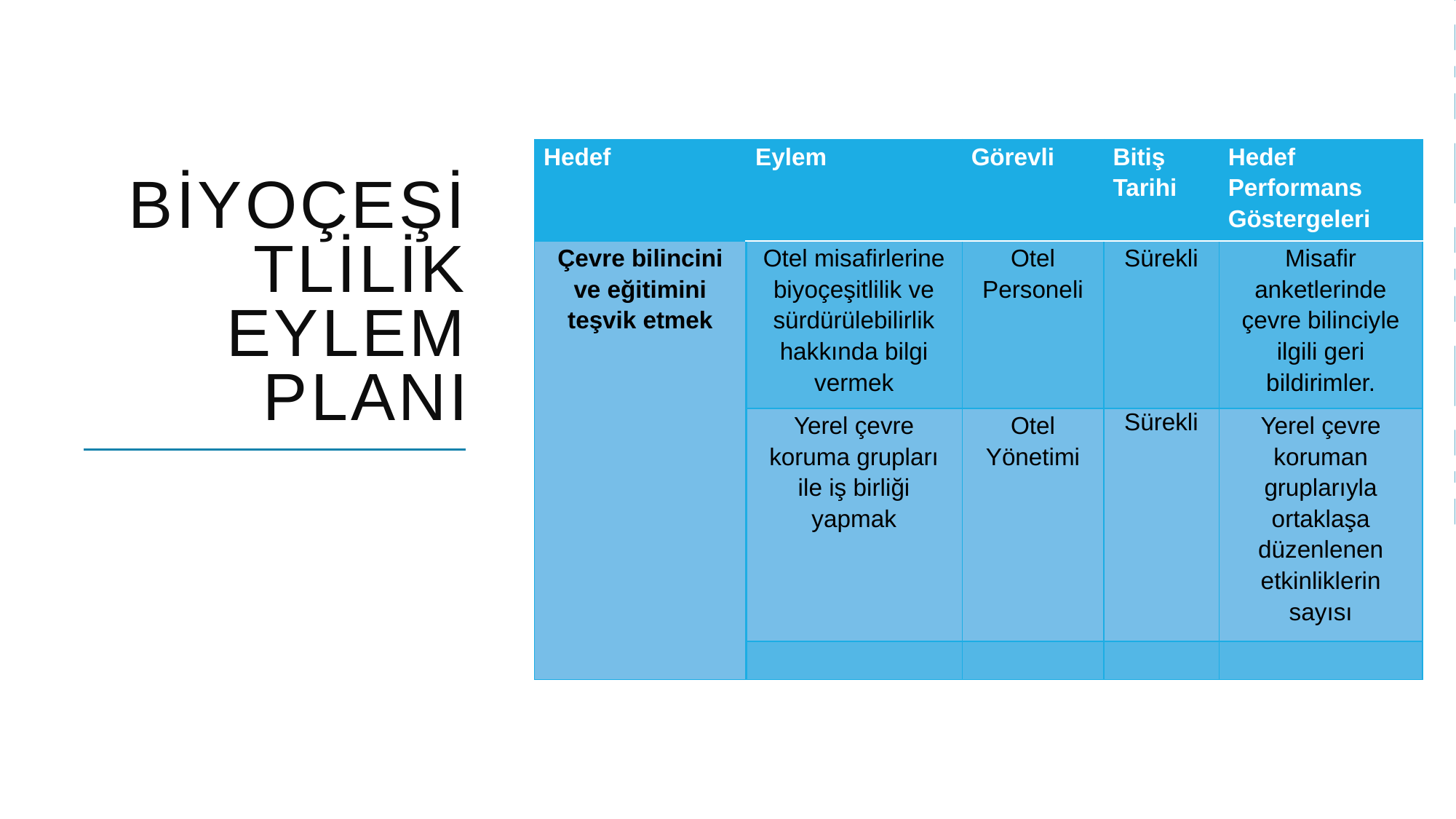

# BİYOÇEŞİTLİLİK EYLEM PLANI
| Hedef | Eylem | Görevli | Bitiş Tarihi | Hedef Performans Göstergeleri |
| --- | --- | --- | --- | --- |
| Çevre bilincini ve eğitimini teşvik etmek | Otel misafirlerine biyoçeşitlilik ve sürdürülebilirlik hakkında bilgi vermek | Otel Personeli | Sürekli | Misafir anketlerinde çevre bilinciyle ilgili geri bildirimler. |
|  | Yerel çevre koruma grupları ile iş birliği yapmak | Otel Yönetimi | Sürekli | Yerel çevre koruman gruplarıyla ortaklaşa düzenlenen etkinliklerin sayısı |
|  |  |  |  |  |